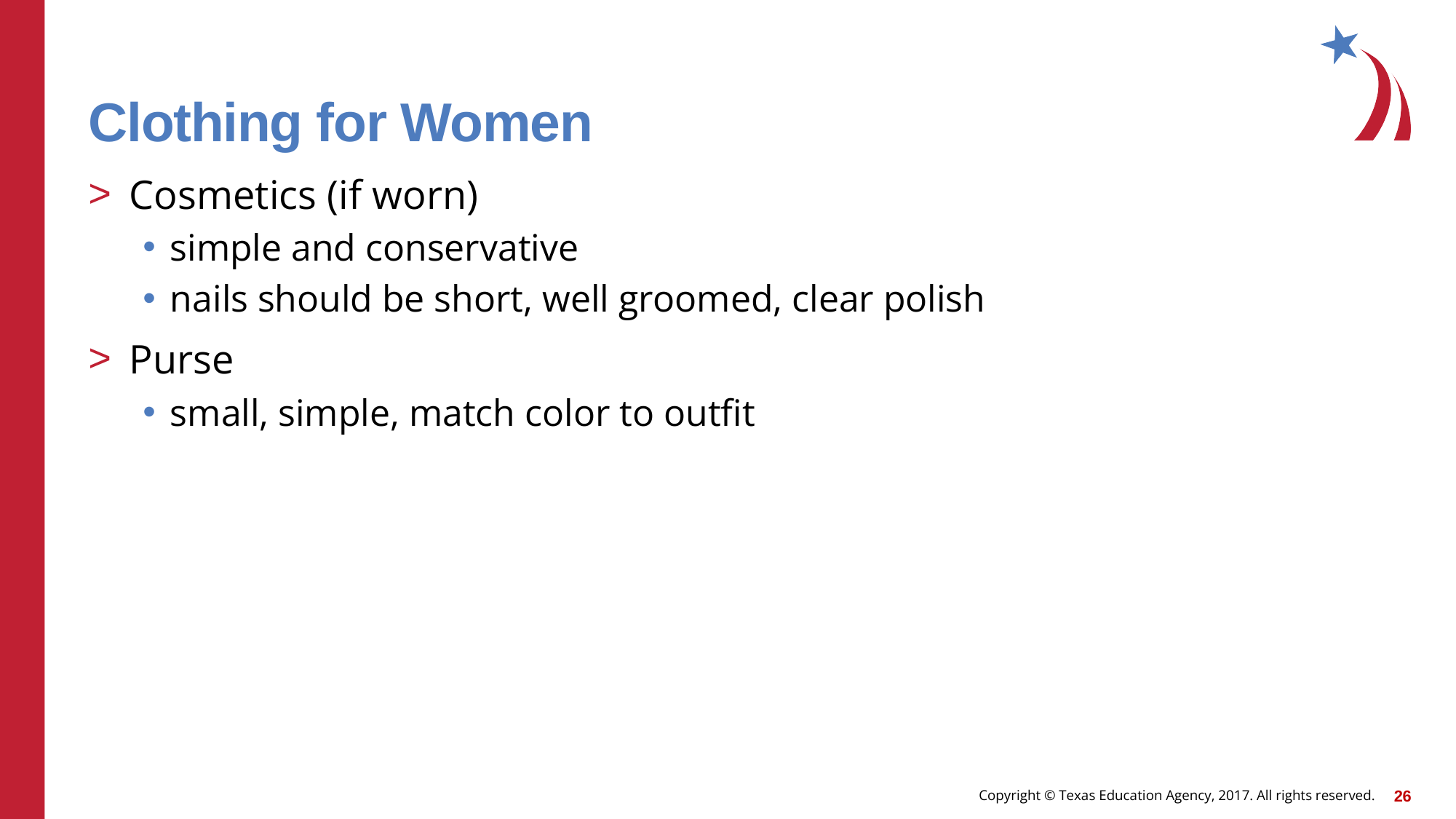

# Clothing for Women
Cosmetics (if worn)
simple and conservative
nails should be short, well groomed, clear polish
Purse
small, simple, match color to outfit